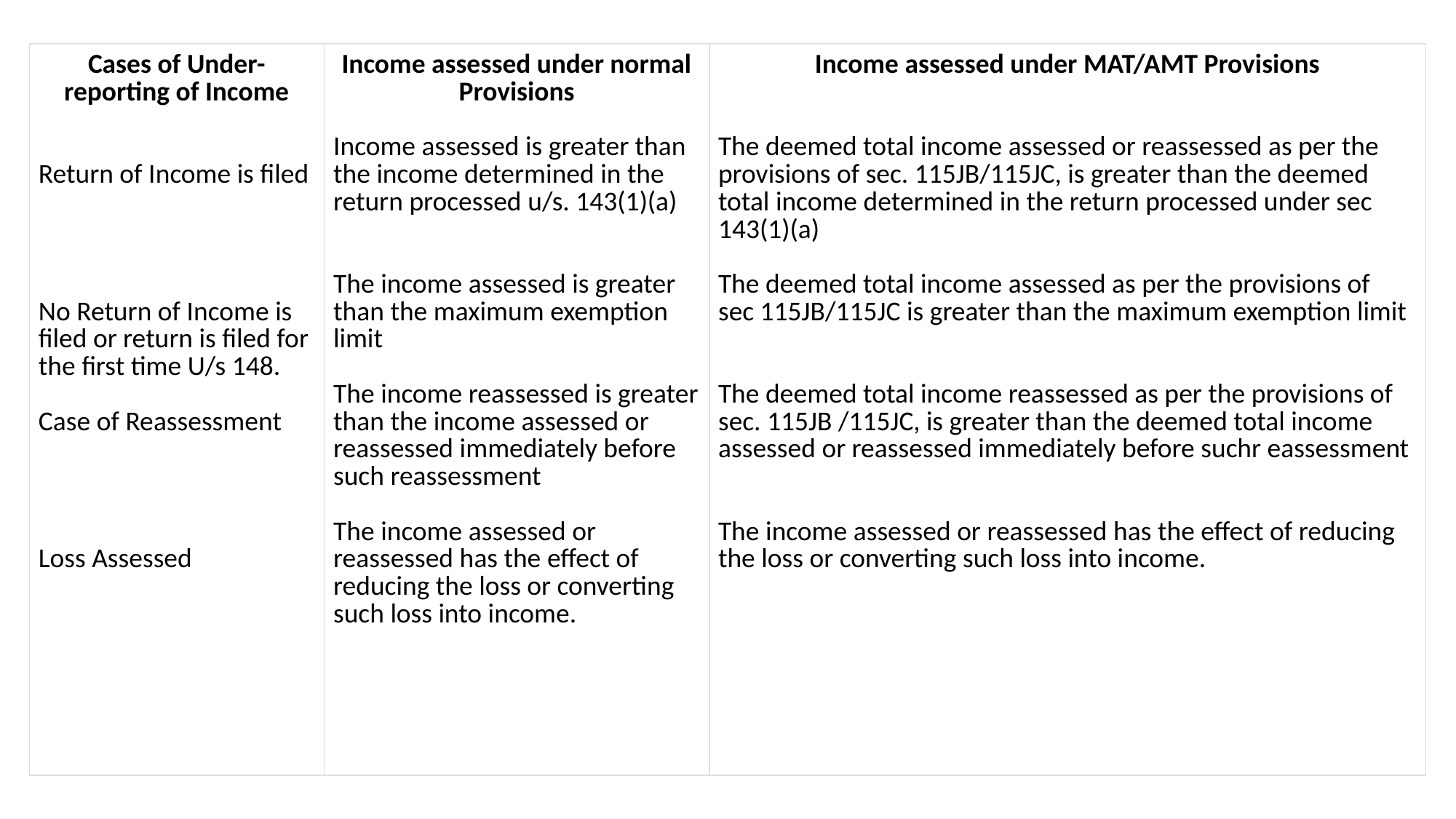

| Cases of Under-reporting of Income Return of Income is filed No Return of Income is filed or return is filed for the first time U/s 148. Case of Reassessment Loss Assessed | Income assessed under normal Provisions Income assessed is greater than the income determined in the return processed u/s. 143(1)(a) The income assessed is greater than the maximum exemption limit The income reassessed is greater than the income assessed or reassessed immediately before such reassessment The income assessed or reassessed has the effect of reducing the loss or converting such loss into income. | Income assessed under MAT/AMT Provisions The deemed total income assessed or reassessed as per the provisions of sec. 115JB/115JC, is greater than the deemed total income determined in the return processed under sec 143(1)(a) The deemed total income assessed as per the provisions of sec 115JB/115JC is greater than the maximum exemption limit The deemed total income reassessed as per the provisions of sec. 115JB /115JC, is greater than the deemed total income assessed or reassessed immediately before suchr eassessment The income assessed or reassessed has the effect of reducing the loss or converting such loss into income. |
| --- | --- | --- |